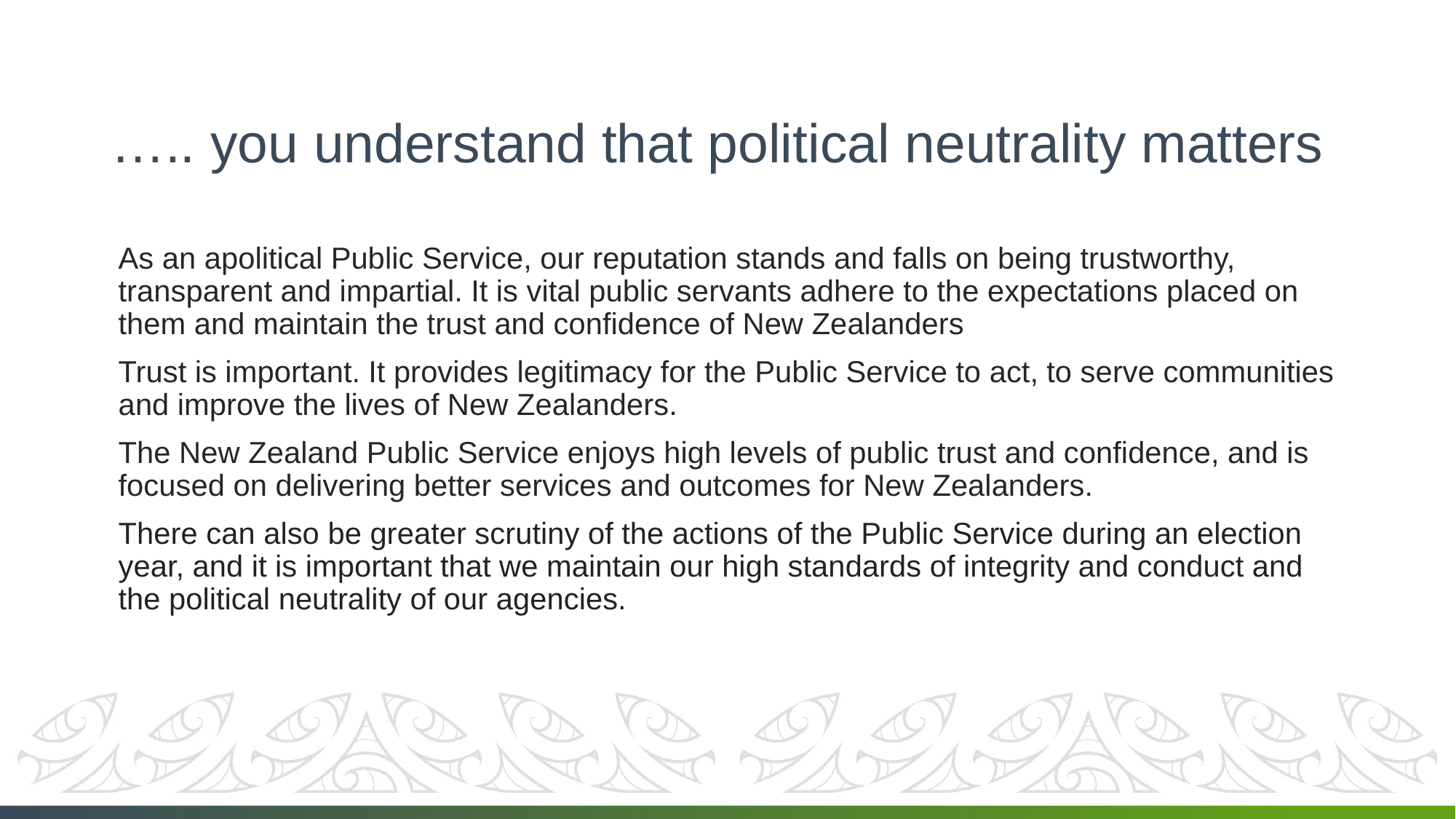

# ….. you understand that political neutrality matters
As an apolitical Public Service, our reputation stands and falls on being trustworthy, transparent and impartial. It is vital public servants adhere to the expectations placed on them and maintain the trust and confidence of New Zealanders
Trust is important. It provides legitimacy for the Public Service to act, to serve communities and improve the lives of New Zealanders.
The New Zealand Public Service enjoys high levels of public trust and confidence, and is focused on delivering better services and outcomes for New Zealanders.
There can also be greater scrutiny of the actions of the Public Service during an election year, and it is important that we maintain our high standards of integrity and conduct and the political neutrality of our agencies.